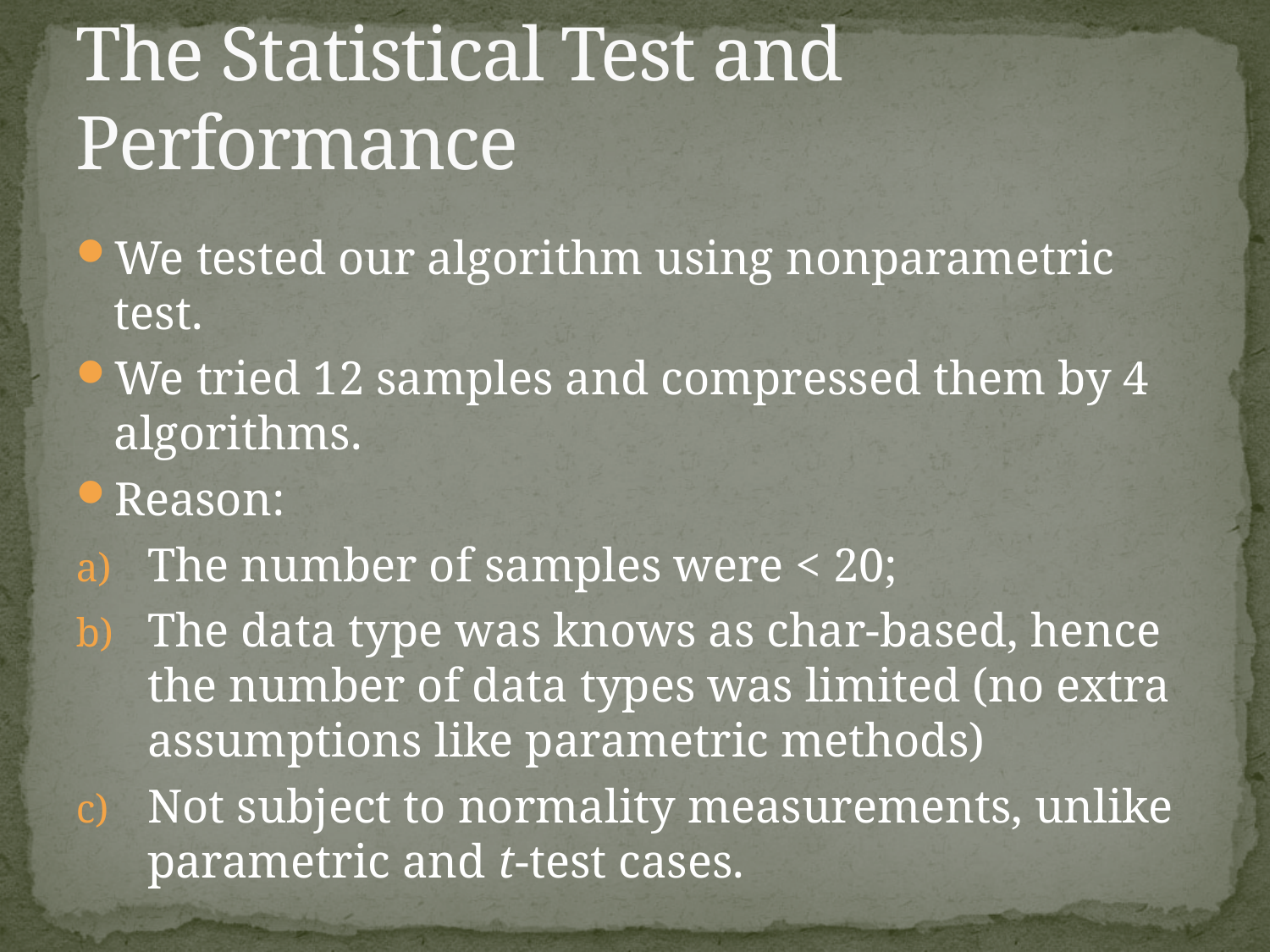

# The Statistical Test and Performance
We tested our algorithm using nonparametric test.
We tried 12 samples and compressed them by 4 algorithms.
Reason:
The number of samples were < 20;
The data type was knows as char-based, hence the number of data types was limited (no extra assumptions like parametric methods)
Not subject to normality measurements, unlike parametric and t-test cases.